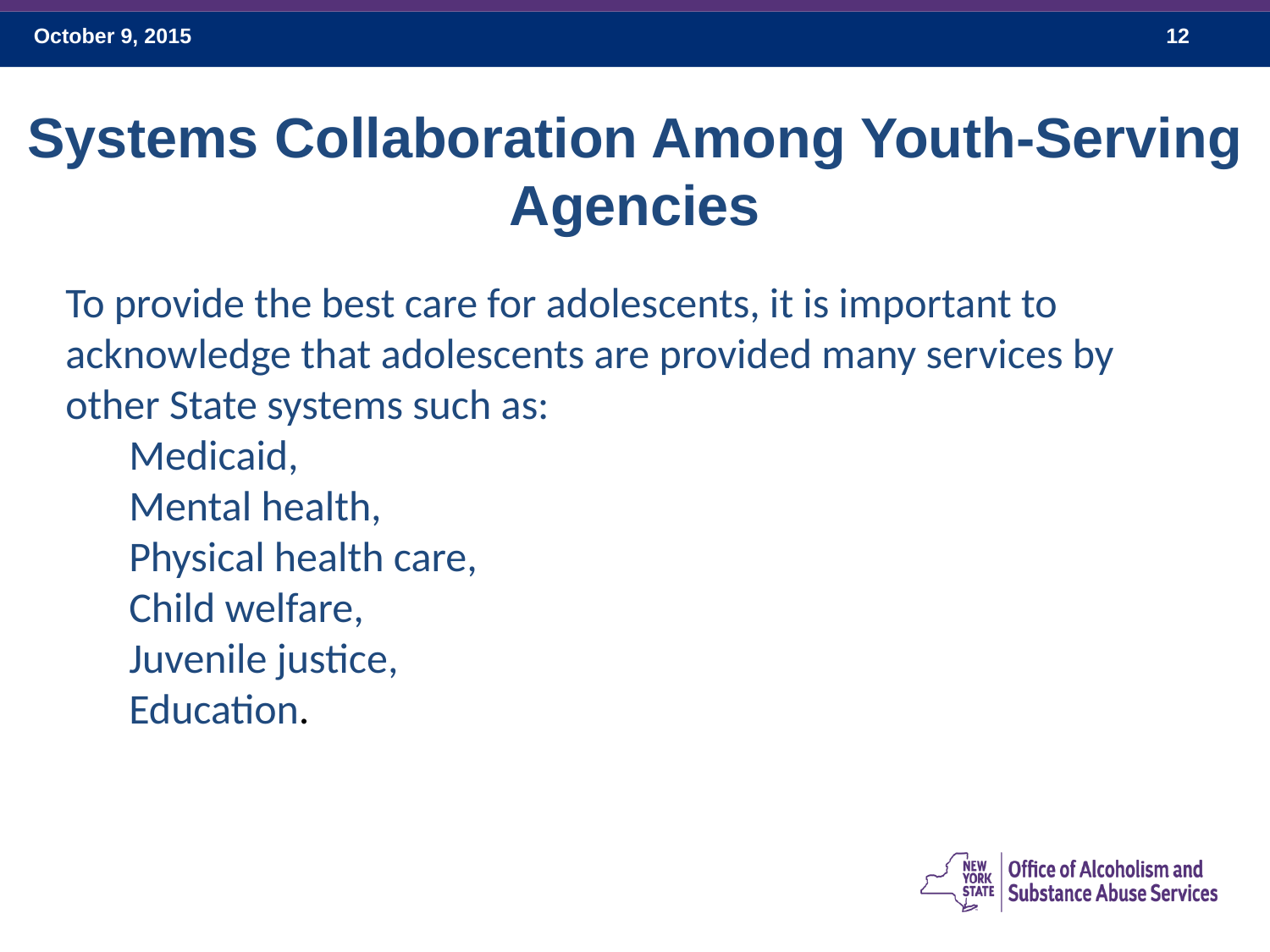

Systems Collaboration Among Youth-Serving Agencies
To provide the best care for adolescents, it is important to acknowledge that adolescents are provided many services by other State systems such as:
Medicaid,
Mental health,
Physical health care,
Child welfare,
Juvenile justice,
Education.